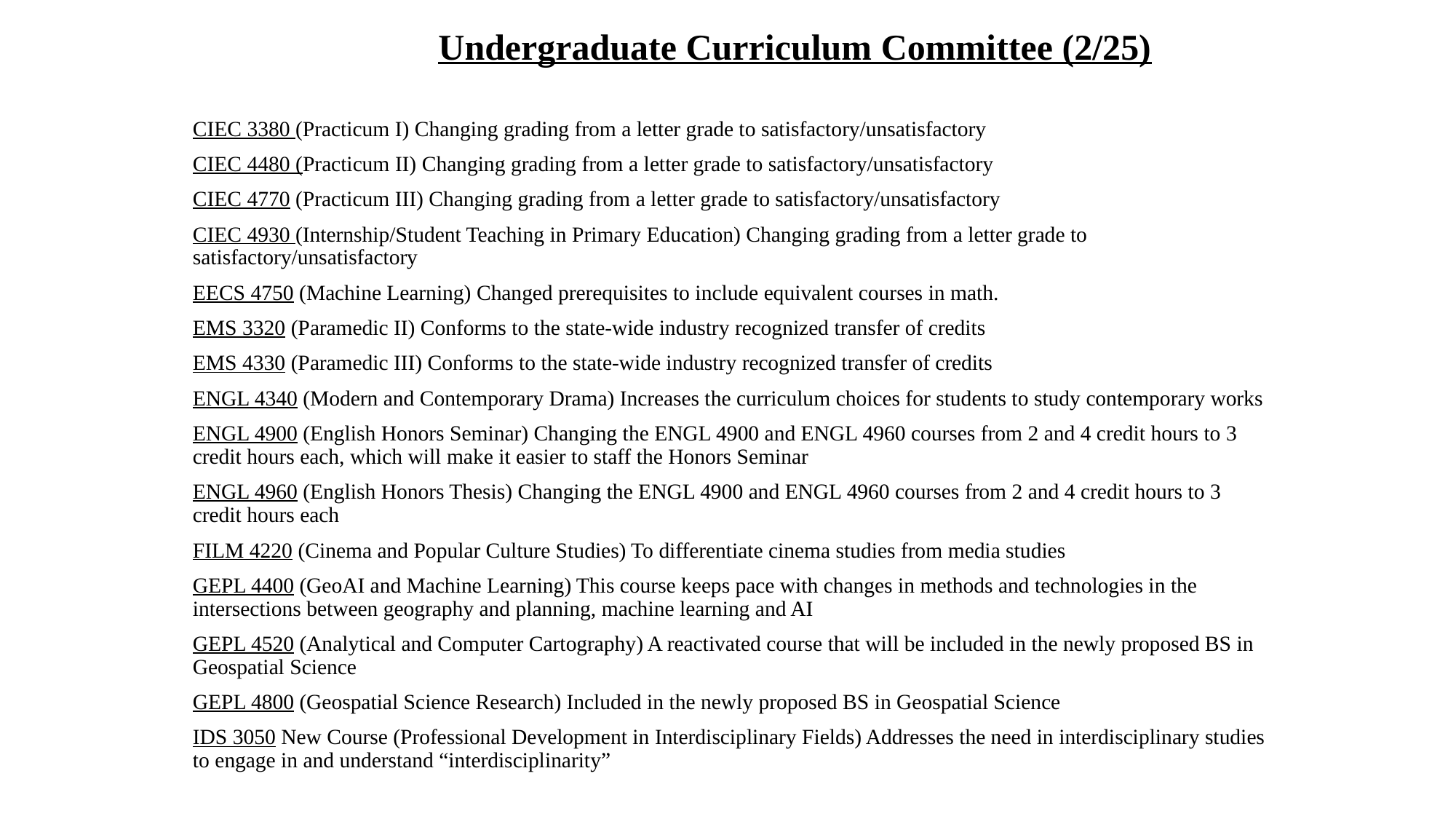

# Undergraduate Curriculum Committee (2/25)
CIEC 3380 (Practicum I) Changing grading from a letter grade to satisfactory/unsatisfactory
CIEC 4480 (Practicum II) Changing grading from a letter grade to satisfactory/unsatisfactory
CIEC 4770 (Practicum III) Changing grading from a letter grade to satisfactory/unsatisfactory
CIEC 4930 (Internship/Student Teaching in Primary Education) Changing grading from a letter grade to satisfactory/unsatisfactory
EECS 4750 (Machine Learning) Changed prerequisites to include equivalent courses in math.
EMS 3320 (Paramedic II) Conforms to the state-wide industry recognized transfer of credits
EMS 4330 (Paramedic III) Conforms to the state-wide industry recognized transfer of credits
ENGL 4340 (Modern and Contemporary Drama) Increases the curriculum choices for students to study contemporary works
ENGL 4900 (English Honors Seminar) Changing the ENGL 4900 and ENGL 4960 courses from 2 and 4 credit hours to 3 credit hours each, which will make it easier to staff the Honors Seminar
ENGL 4960 (English Honors Thesis) Changing the ENGL 4900 and ENGL 4960 courses from 2 and 4 credit hours to 3 credit hours each
FILM 4220 (Cinema and Popular Culture Studies) To differentiate cinema studies from media studies
GEPL 4400 (GeoAI and Machine Learning) This course keeps pace with changes in methods and technologies in the intersections between geography and planning, machine learning and AI
GEPL 4520 (Analytical and Computer Cartography) A reactivated course that will be included in the newly proposed BS in Geospatial Science
GEPL 4800 (Geospatial Science Research) Included in the newly proposed BS in Geospatial Science
IDS 3050 New Course (Professional Development in Interdisciplinary Fields) Addresses the need in interdisciplinary studies to engage in and understand “interdisciplinarity”